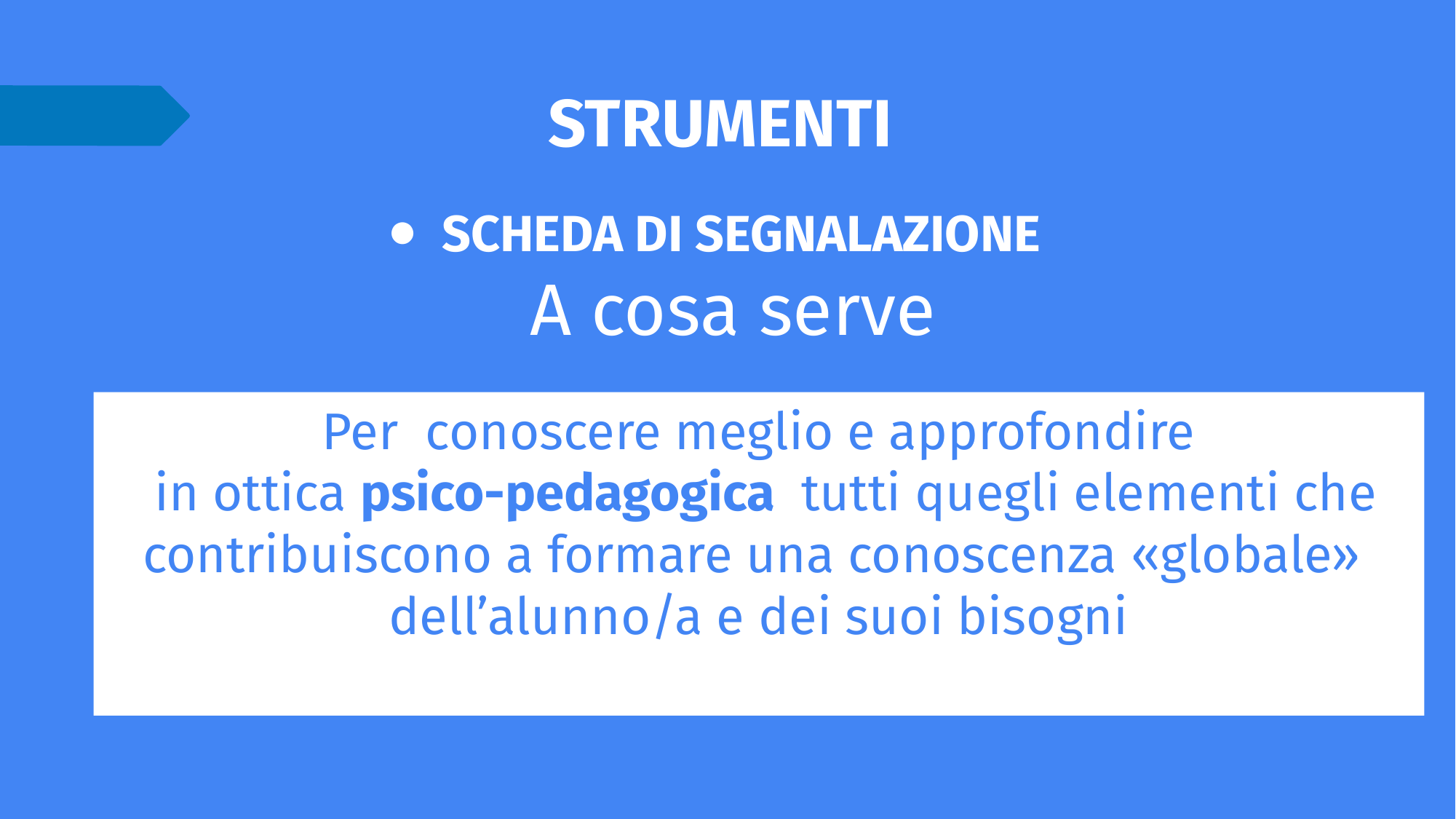

# STRUMENTI
SCHEDA DI SEGNALAZIONE

A cosa serve
Per  conoscere meglio e approfondire
 in ottica psico-pedagogica  tutti quegli elementi che contribuiscono a formare una conoscenza «globale»  dell’alunno/a e dei suoi bisogni